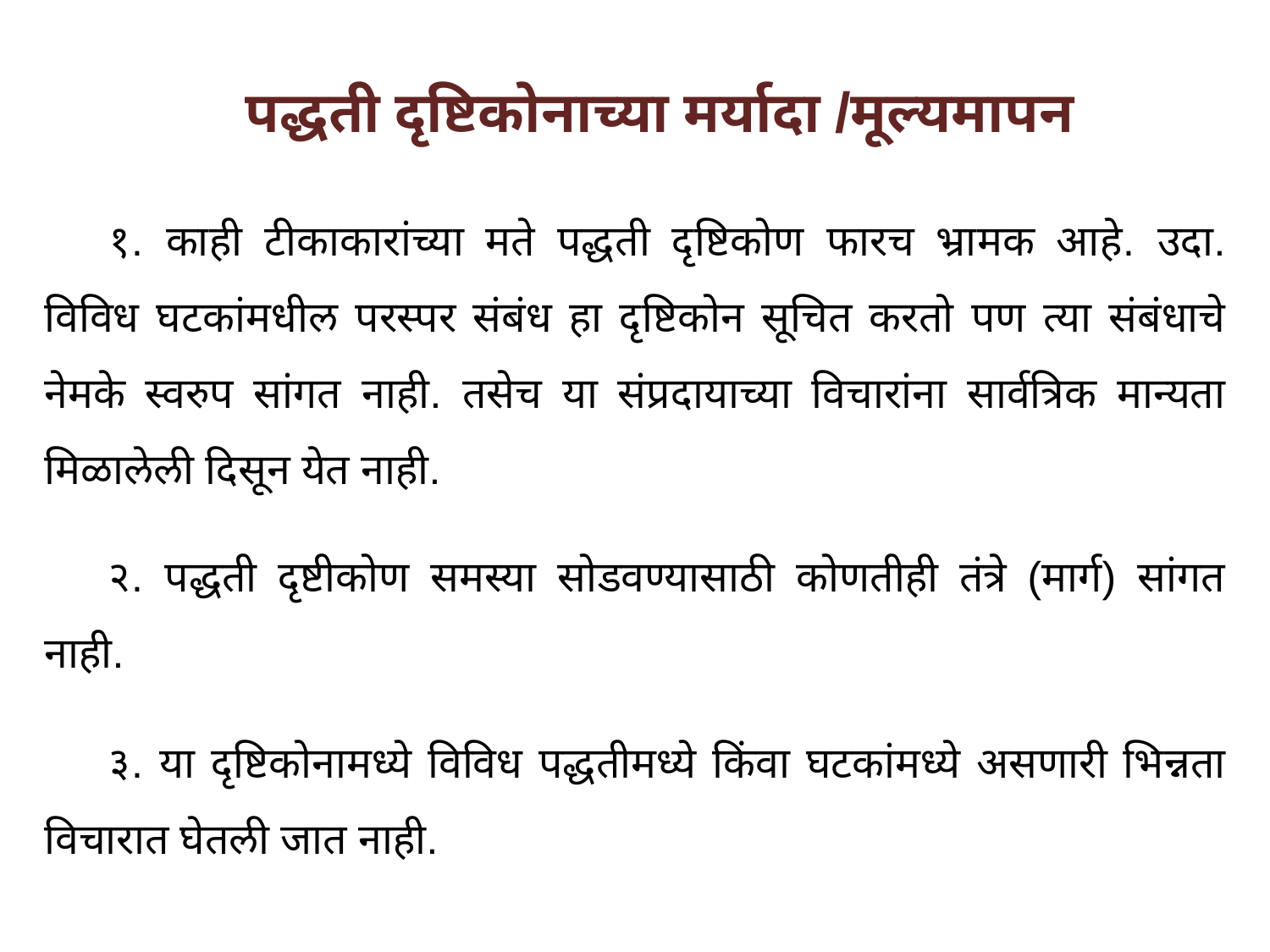

पद्धती दृष्टिकोनाच्या मर्यादा /मूल्यमापन

१. काही टीकाकारांच्या मते पद्धती दृष्टिकोण फारच भ्रामक आहे. उदा. विविध घटकांमधील परस्पर संबंध हा दृष्टिकोन सूचित करतो पण त्या संबंधाचे नेमके स्वरुप सांगत नाही. तसेच या संप्रदायाच्या विचारांना सार्वत्रिक मान्यता मिळालेली दिसून येत नाही.

२. पद्धती दृष्टीकोण समस्या सोडवण्यासाठी कोणतीही तंत्रे (मार्ग) सांगत नाही.

३. या दृष्टिकोनामध्ये विविध पद्धतीमध्ये किंवा घटकांमध्ये असणारी भिन्नता विचारात घेतली जात नाही.